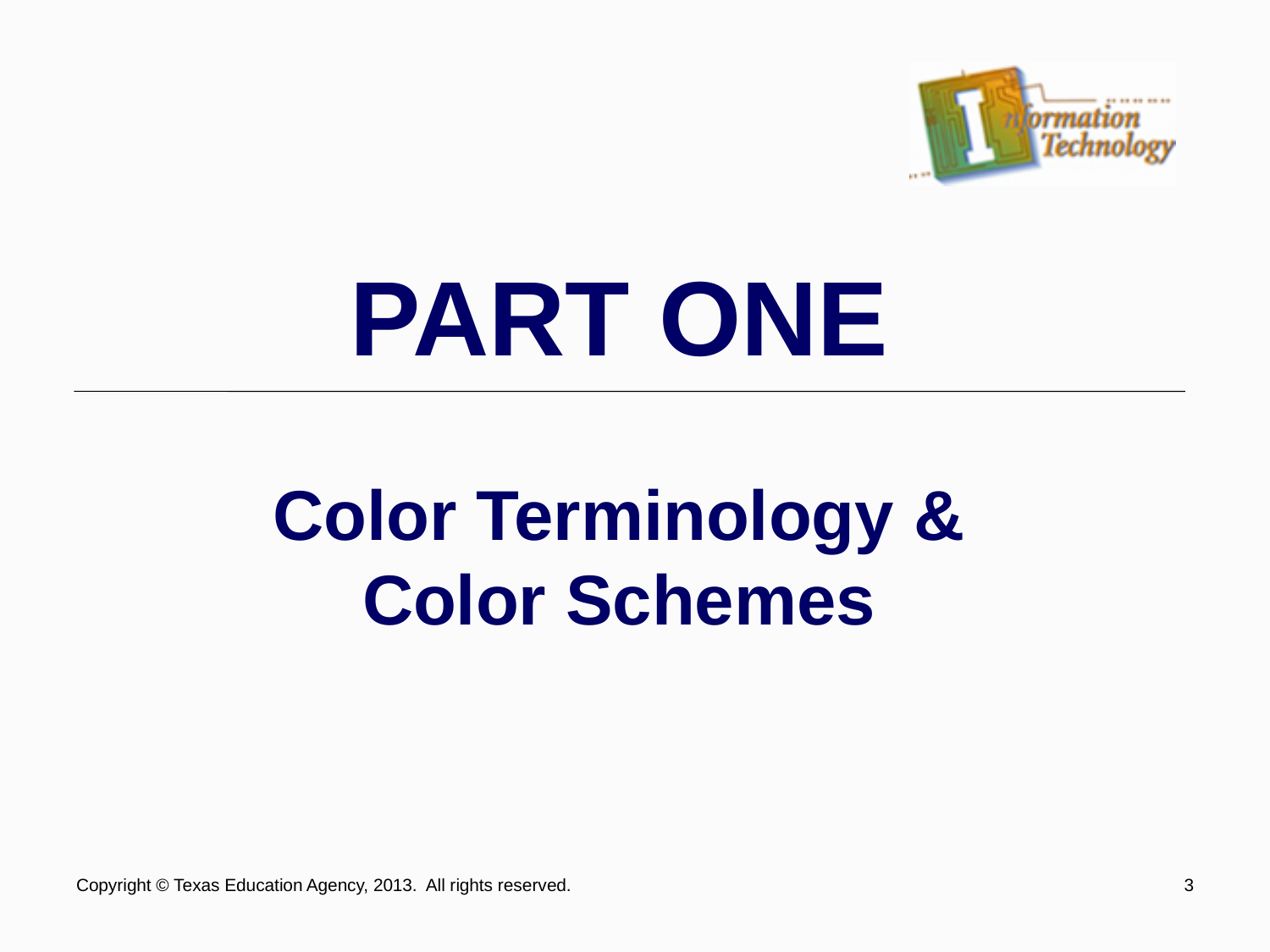

# PART ONE Color Terminology & Color Schemes
Copyright © Texas Education Agency, 2013.  All rights reserved.
3